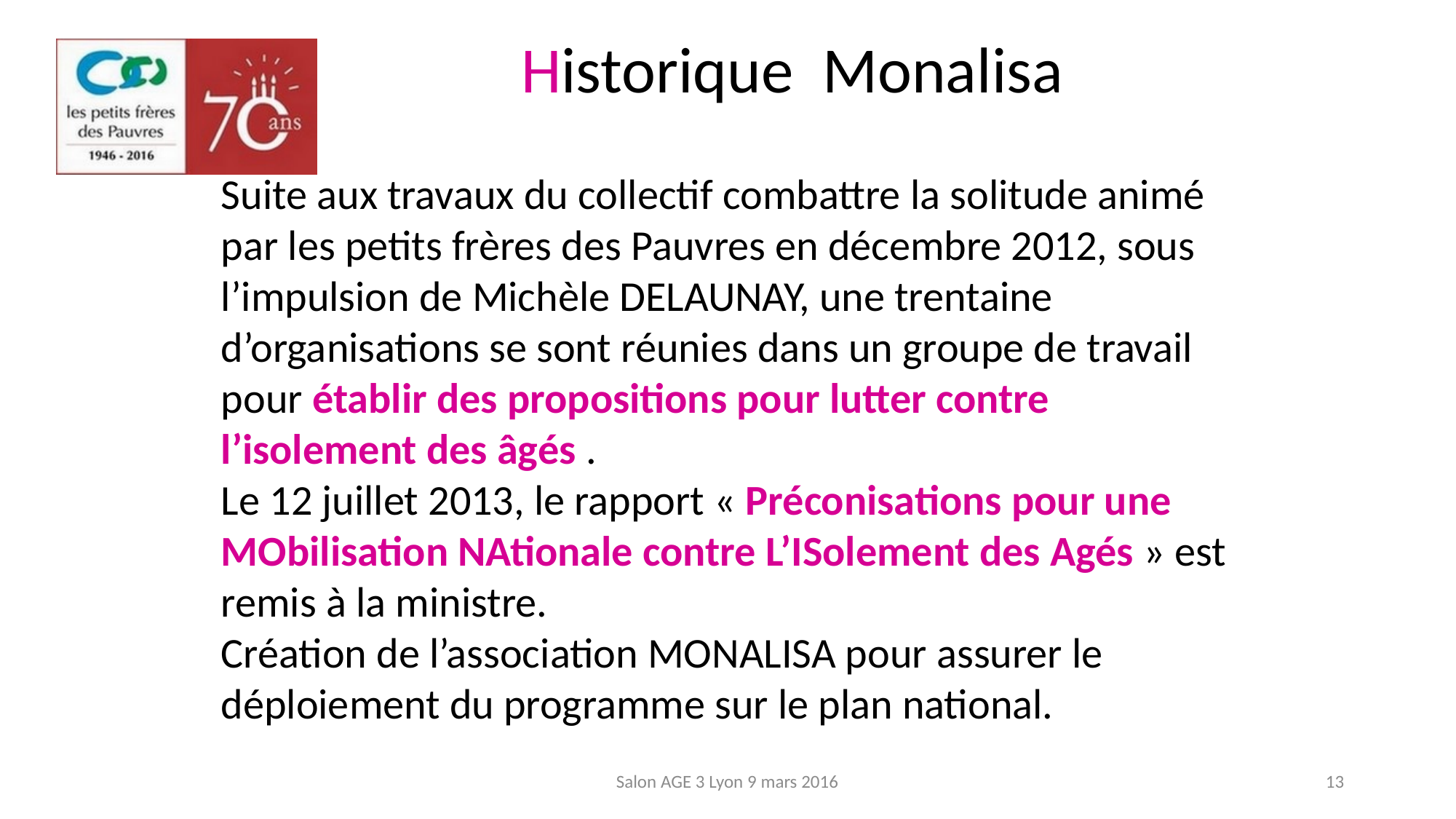

# Historique  Monalisa
Suite aux travaux du collectif combattre la solitude animé par les petits frères des Pauvres en décembre 2012, sous l’impulsion de Michèle DELAUNAY, une trentaine d’organisations se sont réunies dans un groupe de travail pour établir des propositions pour lutter contre l’isolement des âgés .
Le 12 juillet 2013, le rapport « Préconisations pour une MObilisation NAtionale contre L’ISolement des Agés » est remis à la ministre.
Création de l’association MONALISA pour assurer le déploiement du programme sur le plan national.

Salon AGE 3 Lyon 9 mars 2016
13